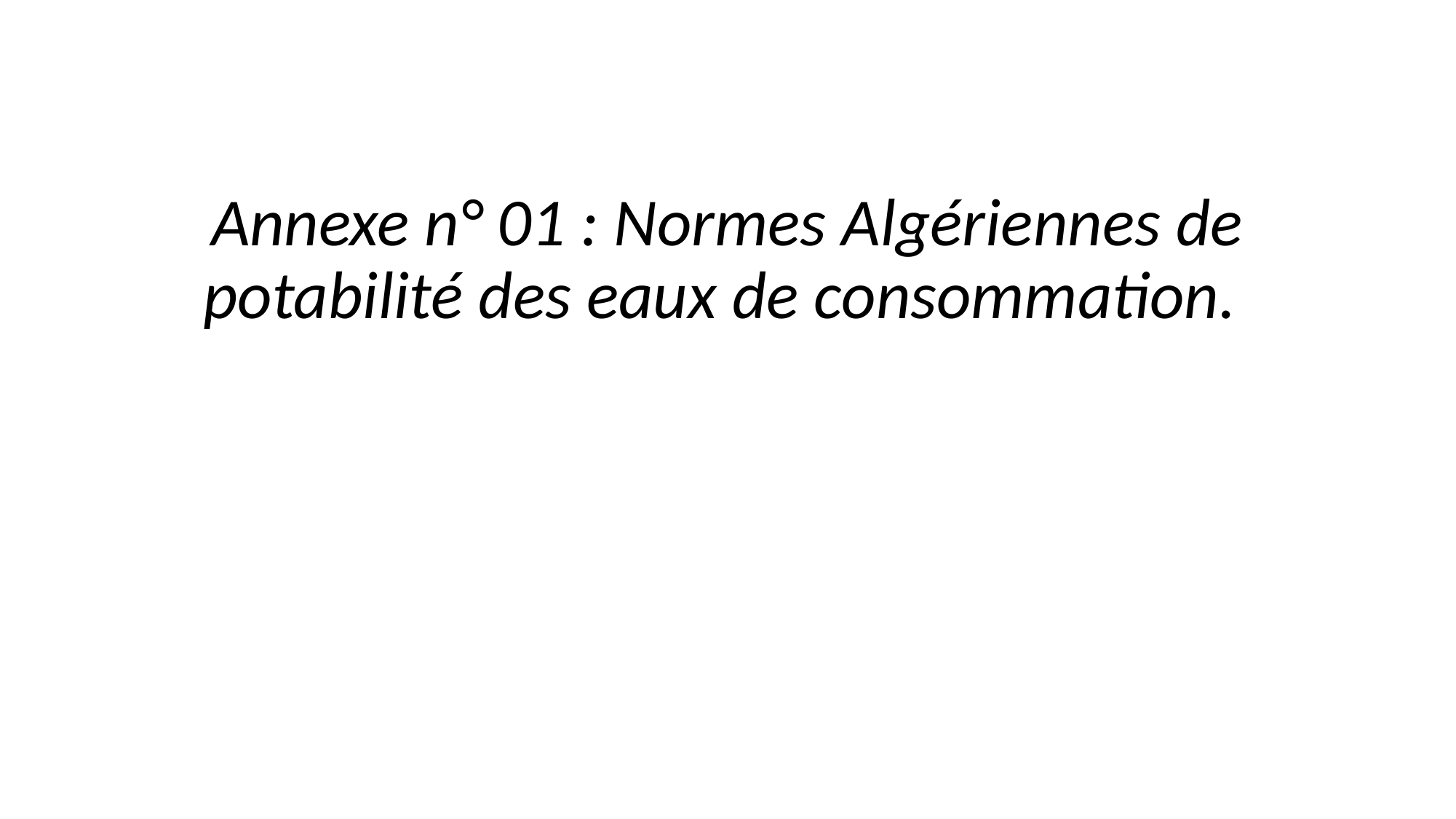

# Annexe n° 01 : Normes Algériennes de potabilité des eaux de consommation.